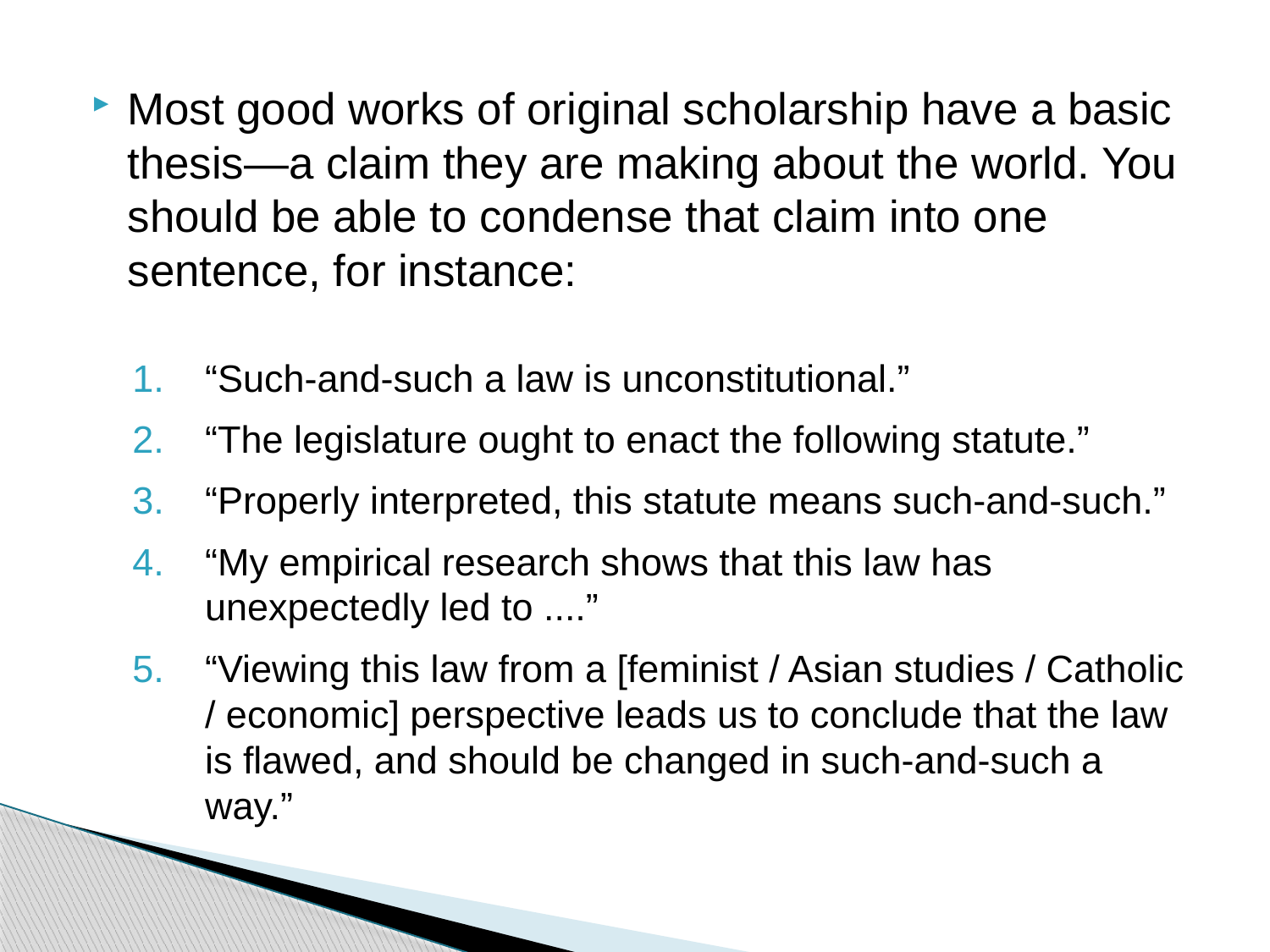

Most good works of original scholarship have a basic thesis—a claim they are making about the world. You should be able to condense that claim into one sentence, for instance:
“Such-and-such a law is unconstitutional.”
“The legislature ought to enact the following statute.”
“Properly interpreted, this statute means such-and-such.”
“My empirical research shows that this law has unexpectedly led to ....”
“Viewing this law from a [feminist / Asian studies / Catholic / economic] perspective leads us to conclude that the law is flawed, and should be changed in such-and-such a way.”